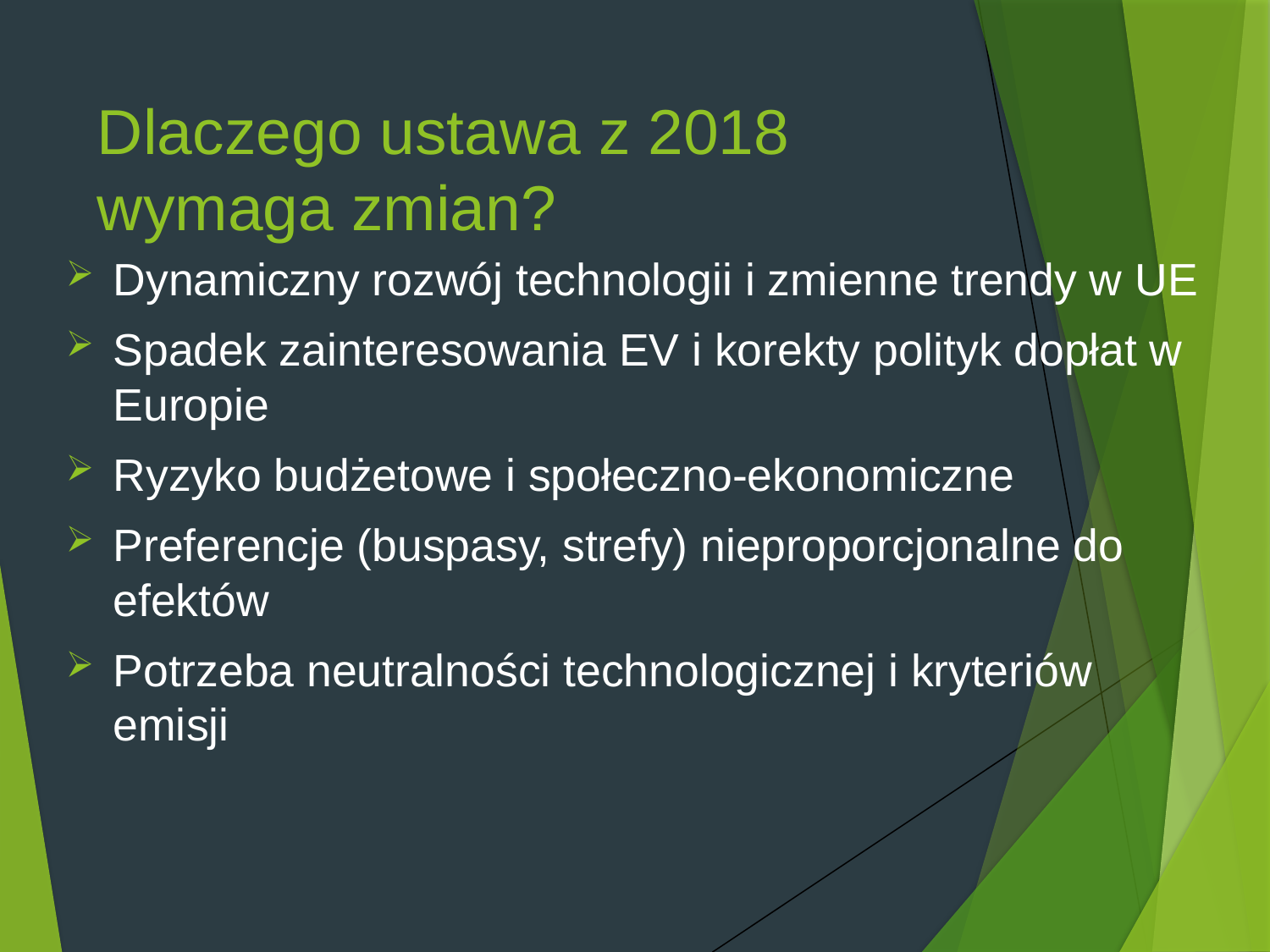

# Dlaczego ustawa z 2018 wymaga zmian?
Dynamiczny rozwój technologii i zmienne trendy w UE
Spadek zainteresowania EV i korekty polityk dopłat w Europie
Ryzyko budżetowe i społeczno-ekonomiczne
Preferencje (buspasy, strefy) nieproporcjonalne do efektów
Potrzeba neutralności technologicznej i kryteriów emisji